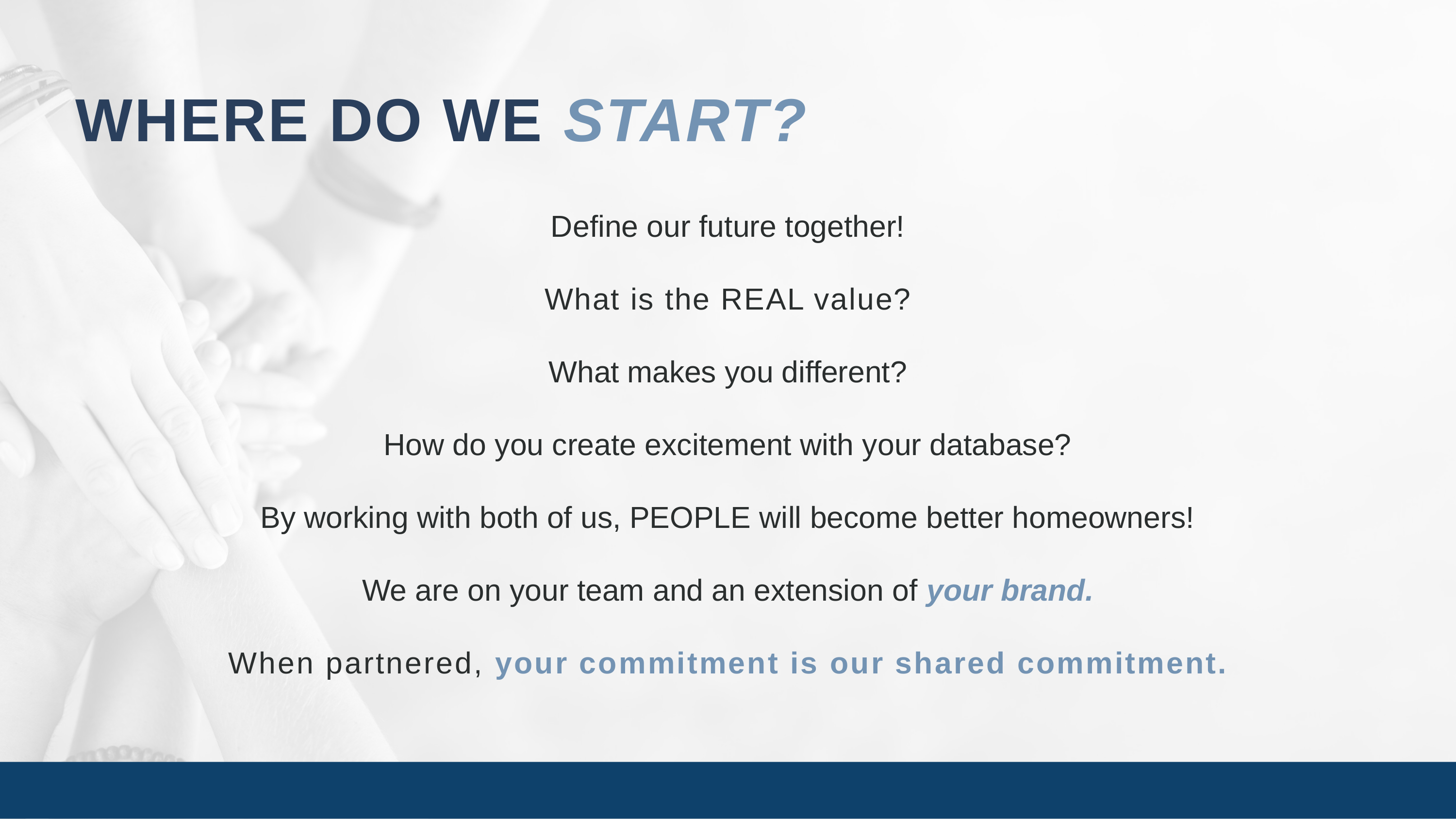

WHERE DO WE START?
Define our future together!

What is the REAL value?

What makes you different?

How do you create excitement with your database?

By working with both of us, PEOPLE will become better homeowners!

We are on your team and an extension of your brand.

When partnered, your commitment is our shared commitment.